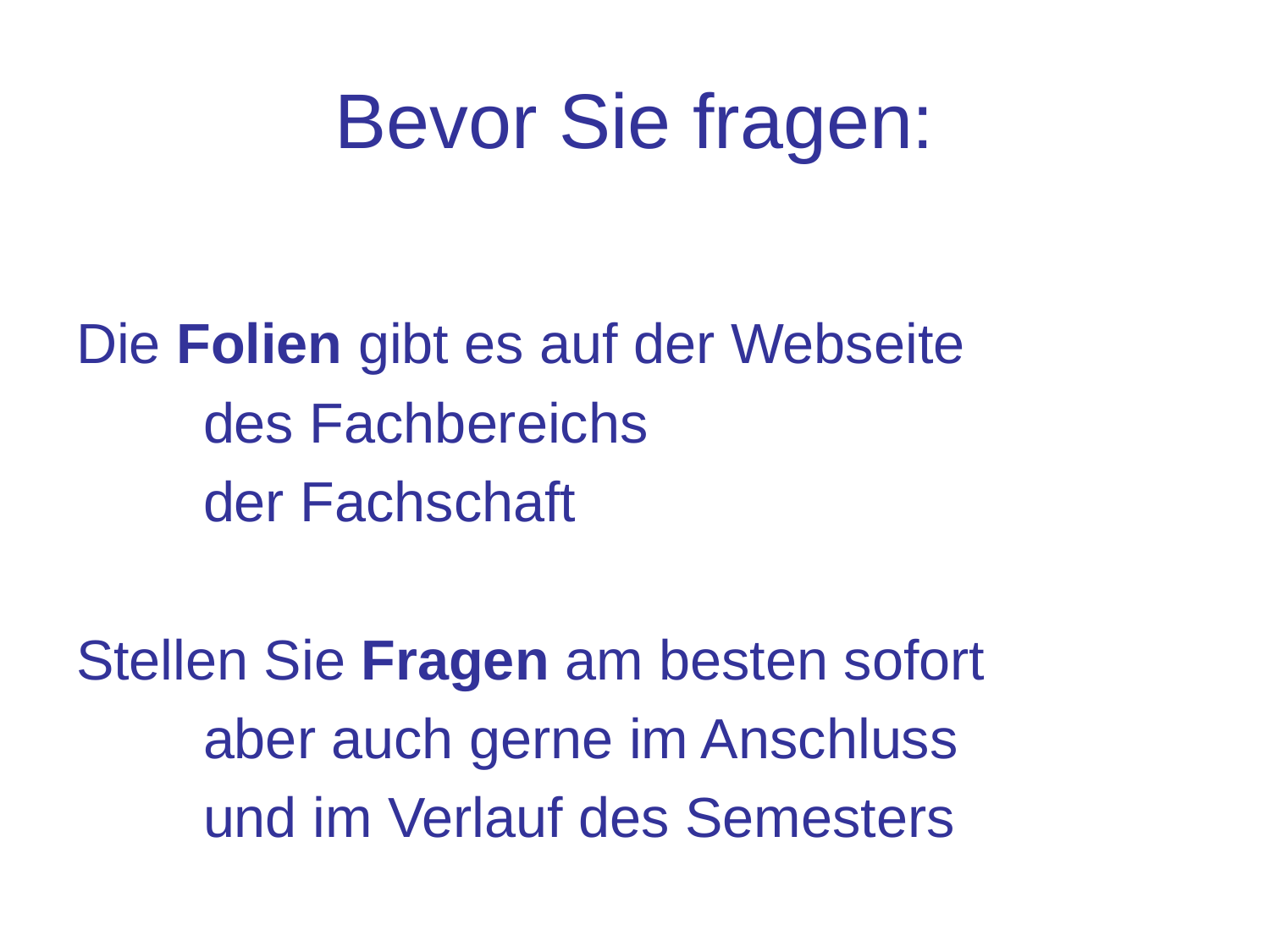

# Bevor Sie fragen:

Die Folien gibt es auf der Webseite
	des Fachbereichs
	der Fachschaft

Stellen Sie Fragen am besten sofort
	aber auch gerne im Anschluss
	und im Verlauf des Semesters
BMI-Einführung 2016 M. Dahm